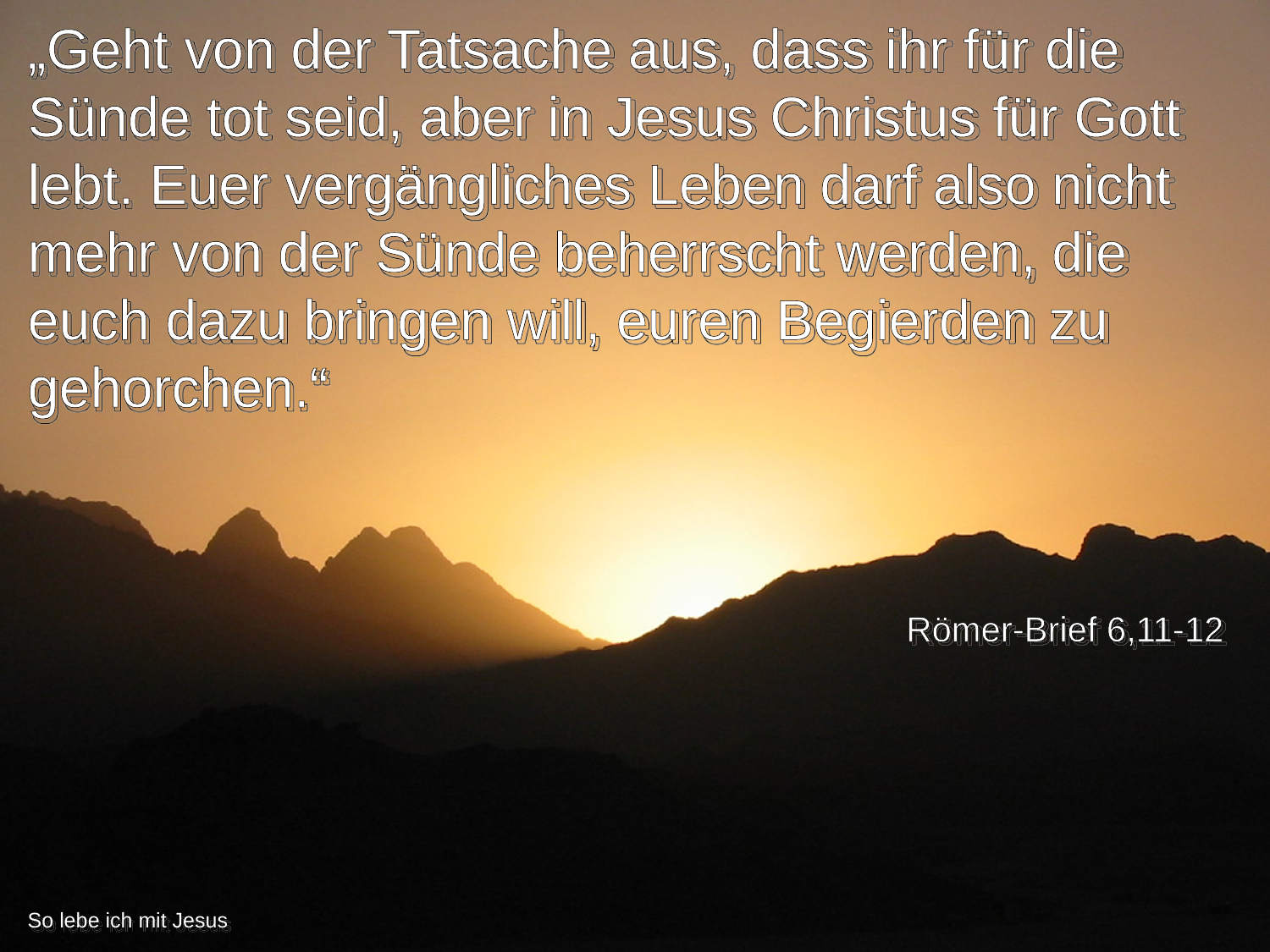

„Geht von der Tatsache aus, dass ihr für die Sünde tot seid, aber in Jesus Christus für Gott lebt. Euer vergängliches Leben darf also nicht mehr von der Sünde beherrscht werden, die euch dazu bringen will, euren Begierden zu gehorchen.“
Römer-Brief 6,11-12
So lebe ich mit Jesus